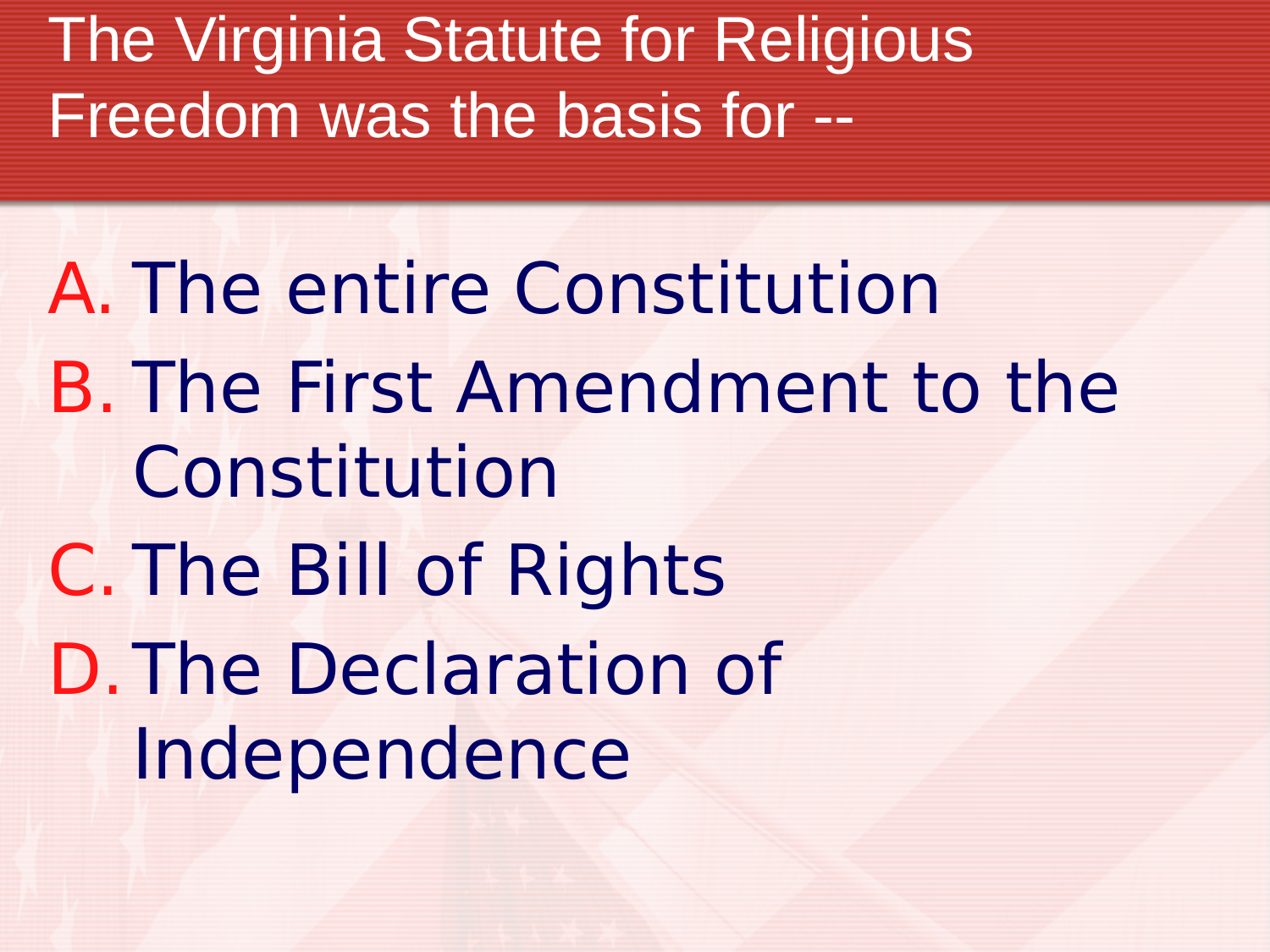

# The Virginia Statute for Religious Freedom was the basis for --
The entire Constitution
The First Amendment to the Constitution
The Bill of Rights
The Declaration of Independence